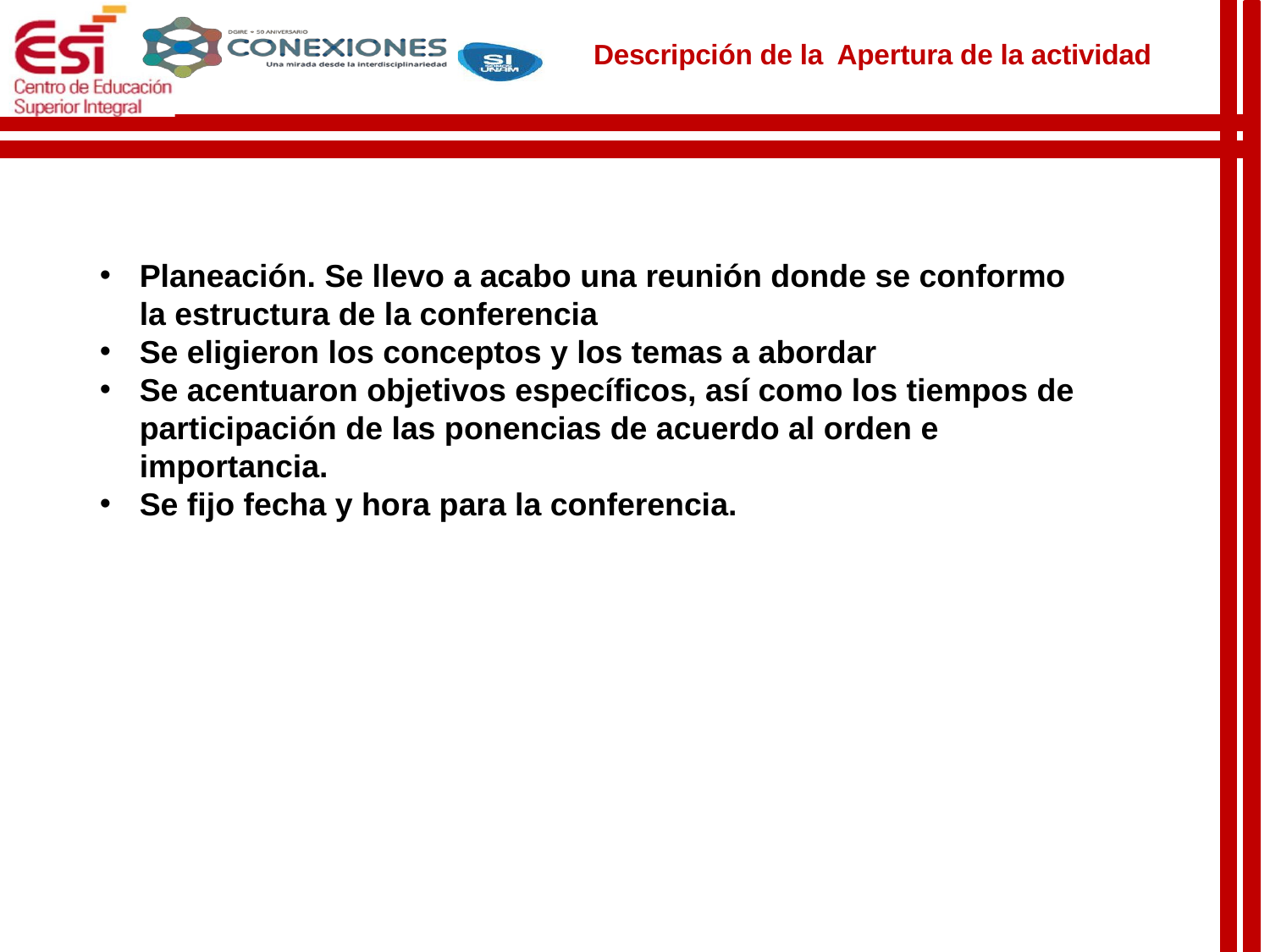

Descripción de la  Apertura de la actividad

Planeación. Se llevo a acabo una reunión donde se conformo la estructura de la conferencia
Se eligieron los conceptos y los temas a abordar
Se acentuaron objetivos específicos, así como los tiempos de participación de las ponencias de acuerdo al orden e importancia.
Se fijo fecha y hora para la conferencia.